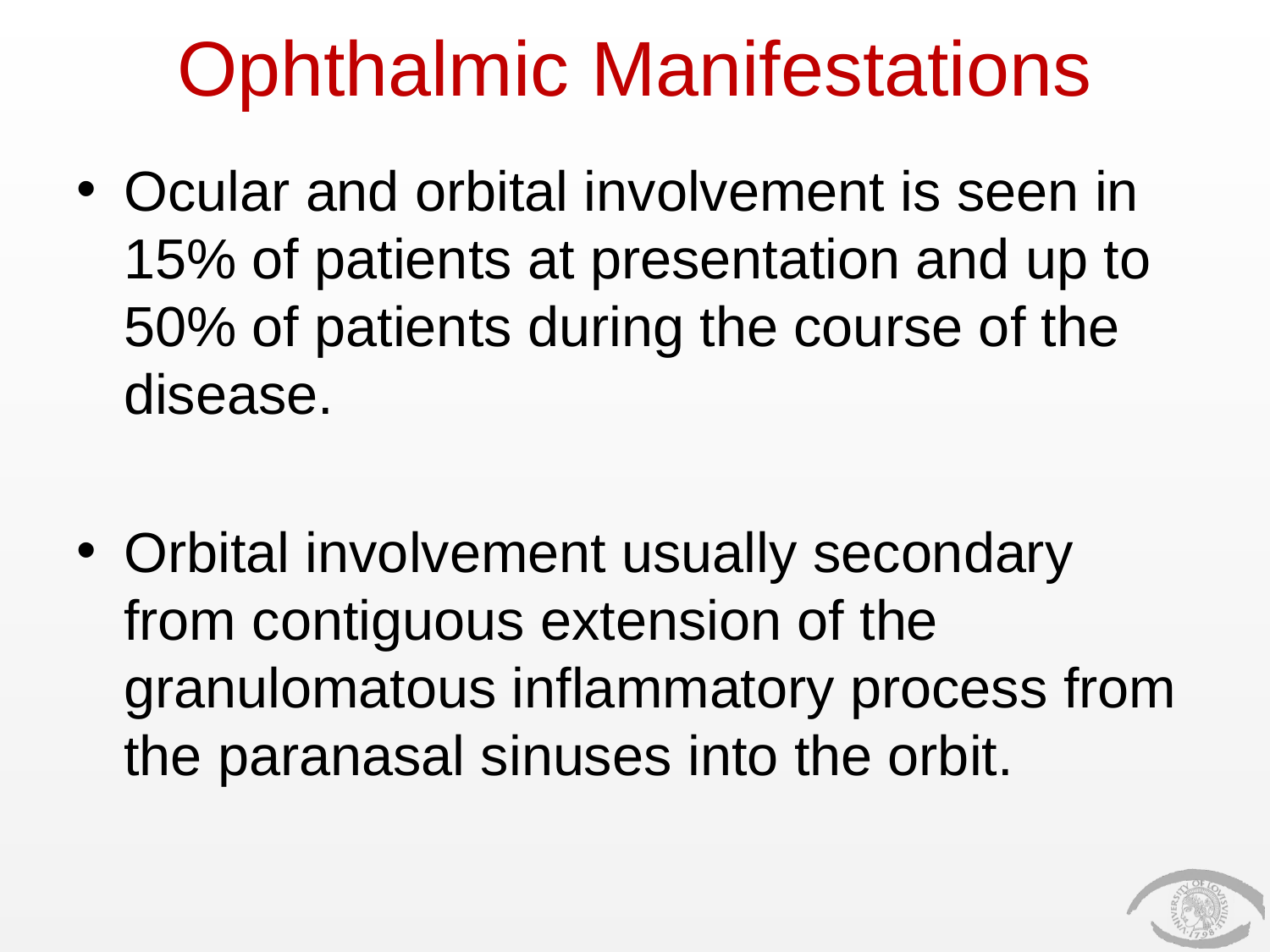

# Ophthalmic Manifestations
Ocular and orbital involvement is seen in 15% of patients at presentation and up to 50% of patients during the course of the disease.

Orbital involvement usually secondary from contiguous extension of the granulomatous inflammatory process from the paranasal sinuses into the orbit.